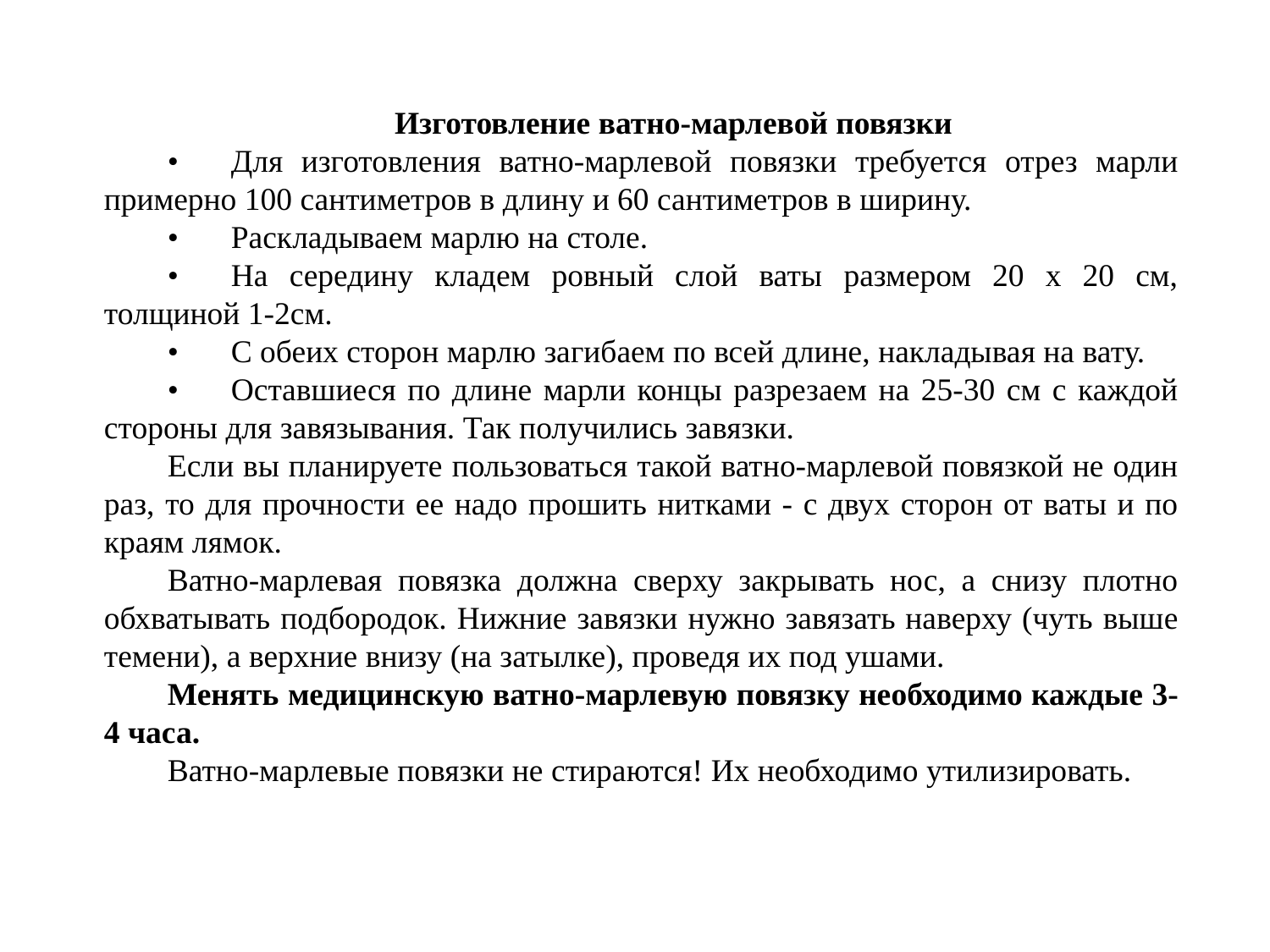

Изготовление ватно-марлевой повязки
•	Для изготовления ватно-марлевой повязки требуется отрез марли примерно 100 сантиметров в длину и 60 сантиметров в ширину.
•	Раскладываем марлю на столе.
•	На середину кладем ровный слой ваты размером 20 х 20 см, толщиной 1-2см.
•	С обеих сторон марлю загибаем по всей длине, накладывая на вату.
•	Оставшиеся по длине марли концы разрезаем на 25-30 см с каждой стороны для завязывания. Так получились завязки.
Если вы планируете пользоваться такой ватно-марлевой повязкой не один раз, то для прочности ее надо прошить нитками - с двух сторон от ваты и по краям лямок.
Ватно-марлевая повязка должна сверху закрывать нос, а снизу плотно обхватывать подбородок. Нижние завязки нужно завязать наверху (чуть выше темени), а верхние внизу (на затылке), проведя их под ушами.
Менять медицинскую ватно-марлевую повязку необходимо каждые 3-4 часа.
Ватно-марлевые повязки не стираются! Их необходимо утилизировать.